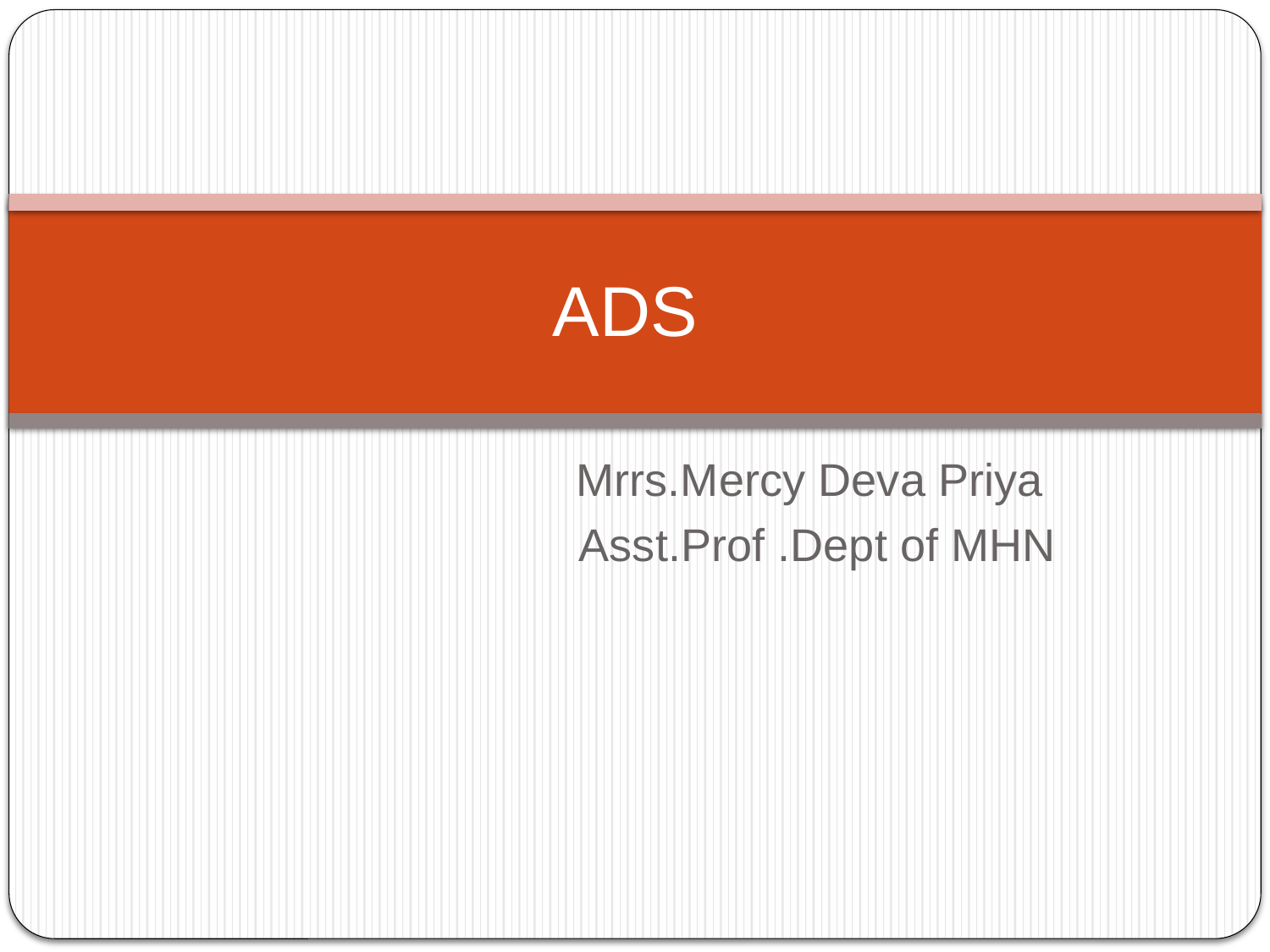

# ADS
Mrrs.Mercy Deva Priya
Asst.Prof .Dept of MHN